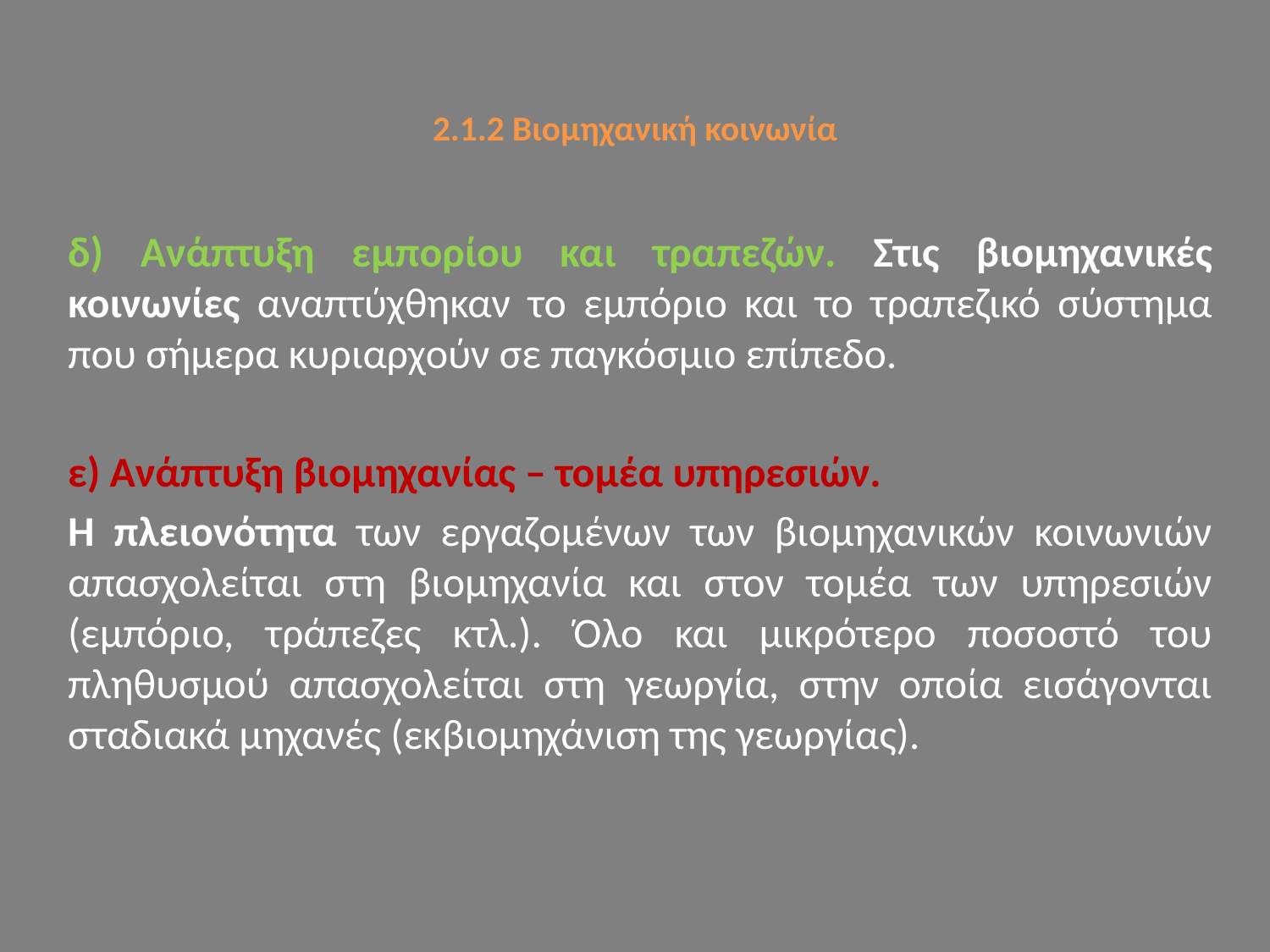

# 2.1.2 Βιομηχανική κοινωνία
δ) Ανάπτυξη εμπορίου και τραπεζών. Στις βιομηχανικές κοινωνίες αναπτύχθηκαν το εμπόριο και το τραπεζικό σύστημα που σήμερα κυριαρχούν σε παγκόσμιο επίπεδο.

ε) Ανάπτυξη βιομηχανίας – τομέα υπηρεσιών.
Η πλειονότητα των εργαζομένων των βιομηχανικών κοινωνιών απασχολείται στη βιομηχανία και στον τομέα των υπηρεσιών (εμπόριο, τράπεζες κτλ.). Όλο και μικρότερο ποσοστό του πληθυσμού απασχολείται στη γεωργία, στην οποία εισάγονται σταδιακά μηχανές (εκβιομηχάνιση της γεωργίας).